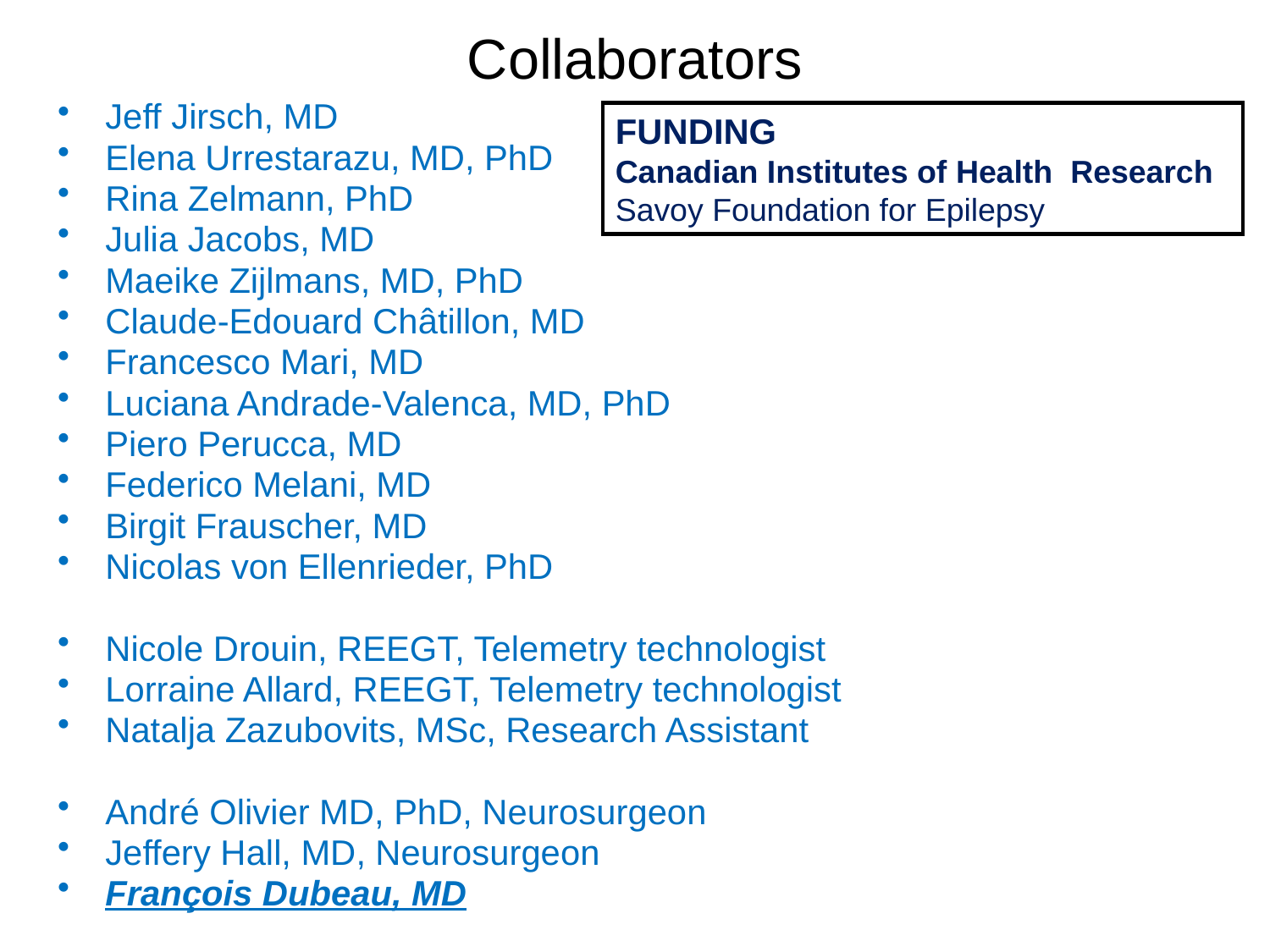

# Collaborators
Jeff Jirsch, MD
Elena Urrestarazu, MD, PhD
Rina Zelmann, PhD
Julia Jacobs, MD
Maeike Zijlmans, MD, PhD
Claude-Edouard Châtillon, MD
Francesco Mari, MD
Luciana Andrade-Valenca, MD, PhD
Piero Perucca, MD
Federico Melani, MD
Birgit Frauscher, MD
Nicolas von Ellenrieder, PhD

Nicole Drouin, REEGT, Telemetry technologist
Lorraine Allard, REEGT, Telemetry technologist
Natalja Zazubovits, MSc, Research Assistant

André Olivier MD, PhD, Neurosurgeon
Jeffery Hall, MD, Neurosurgeon
François Dubeau, MD

FUNDING
Canadian Institutes of Health  Research
Savoy Foundation for Epilepsy